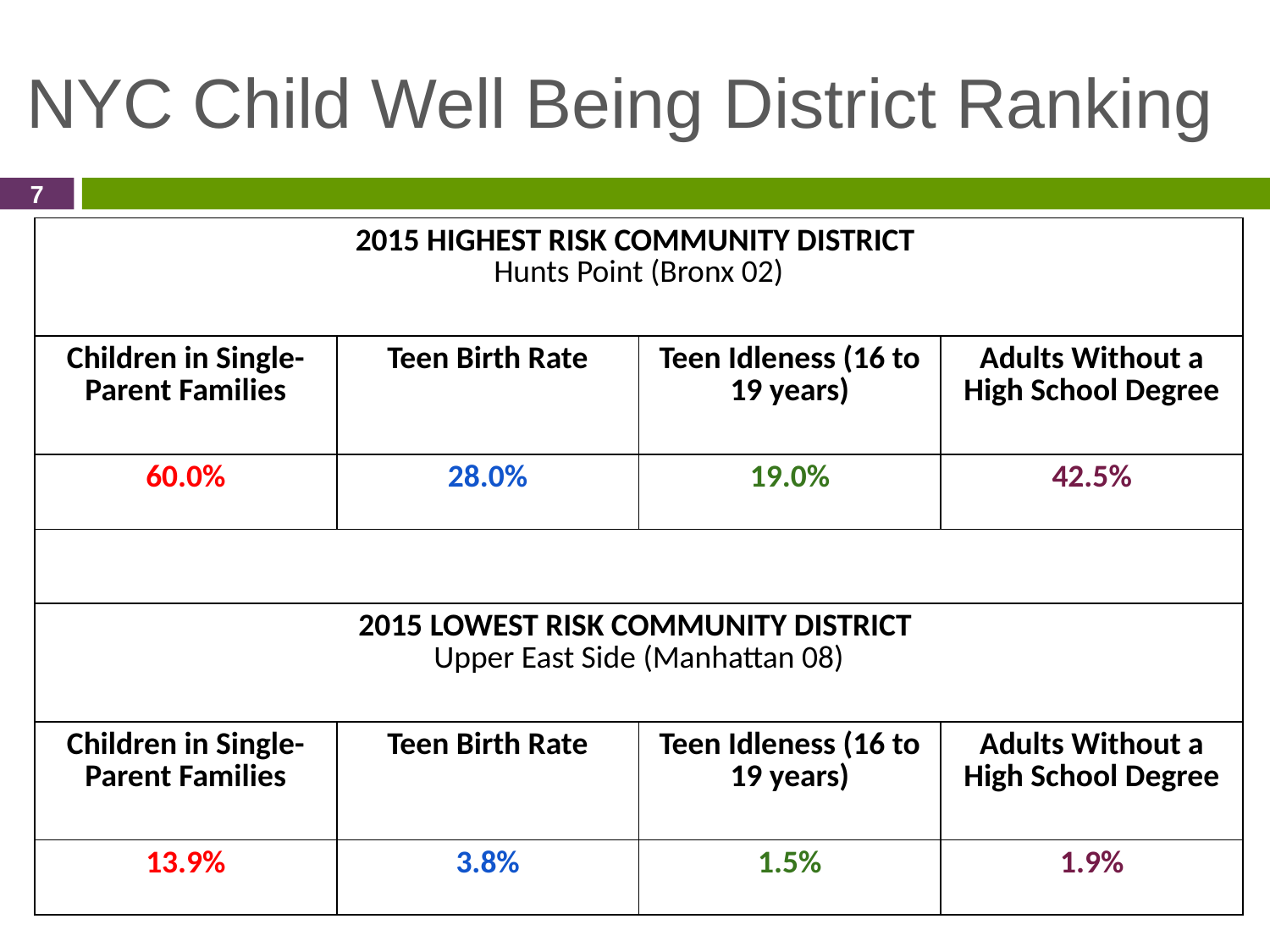

# NYC Child Well Being District Ranking
7
| 2015 HIGHEST RISK COMMUNITY DISTRICT Hunts Point (Bronx 02) |  |  |  |
| --- | --- | --- | --- |
| Children in Single-Parent Families | Teen Birth Rate | Teen Idleness (16 to 19 years) | Adults Without a High School Degree |
| 60.0% | 28.0% | 19.0% | 42.5% |
|  |  |  |  |
| 2015 LOWEST RISK COMMUNITY DISTRICT Upper East Side (Manhattan 08) |  |  |  |
| Children in Single-Parent Families | Teen Birth Rate | Teen Idleness (16 to 19 years) | Adults Without a High School Degree |
| 13.9% | 3.8% | 1.5% | 1.9% |